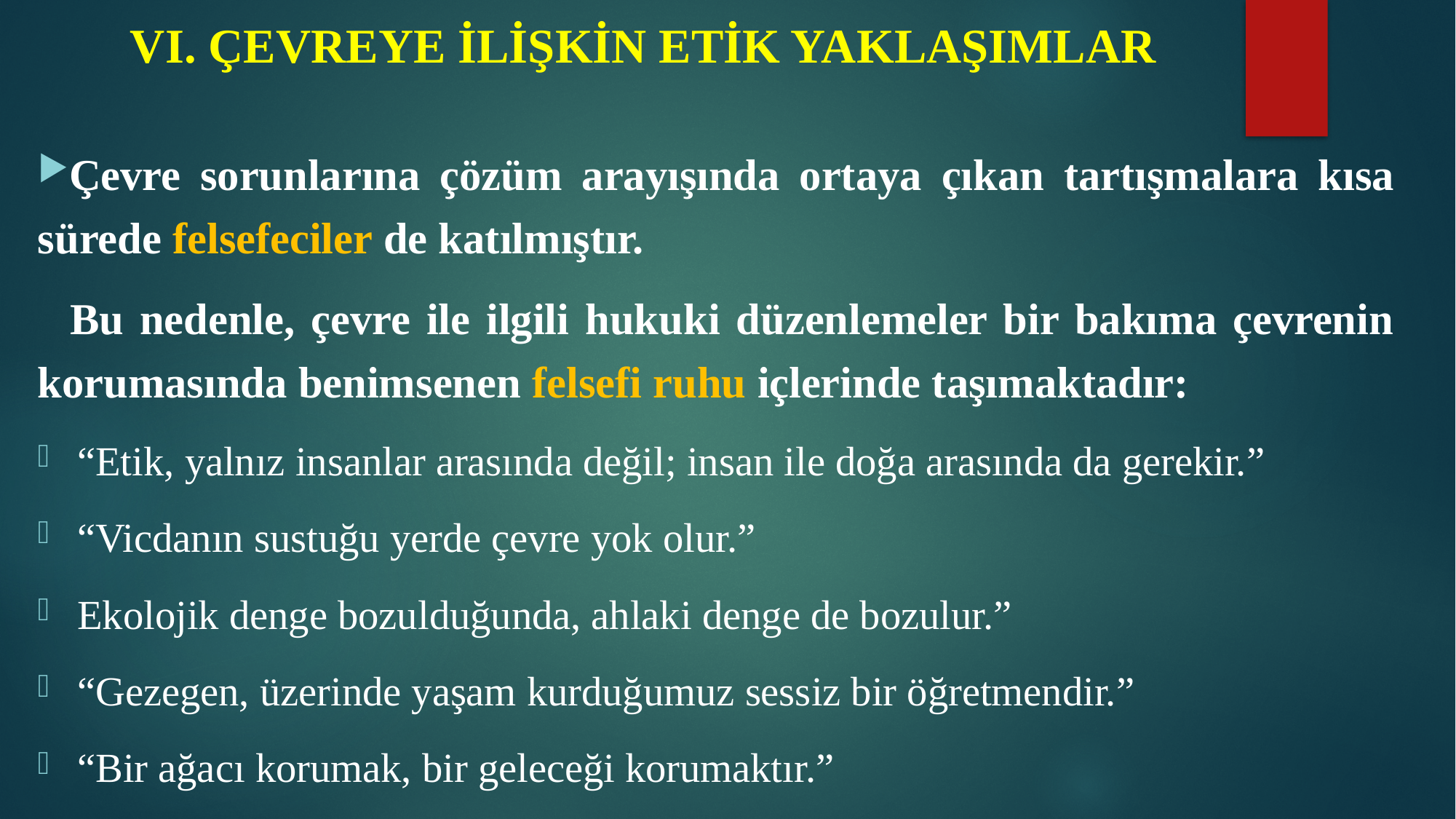

# VI. ÇEVREYE İLİŞKİN ETİK YAKLAŞIMLAR

Çevre sorunlarına çözüm arayışında ortaya çıkan tartışmalara kısa sürede felsefeciler de katılmıştır.
  Bu nedenle, çevre ile ilgili hukuki düzenlemeler bir bakıma çevrenin korumasında benimsenen felsefi ruhu içlerinde taşımaktadır:
“Etik, yalnız insanlar arasında değil; insan ile doğa arasında da gerekir.”
“Vicdanın sustuğu yerde çevre yok olur.”
Ekolojik denge bozulduğunda, ahlaki denge de bozulur.”
“Gezegen, üzerinde yaşam kurduğumuz sessiz bir öğretmendir.”
“Bir ağacı korumak, bir geleceği korumaktır.”